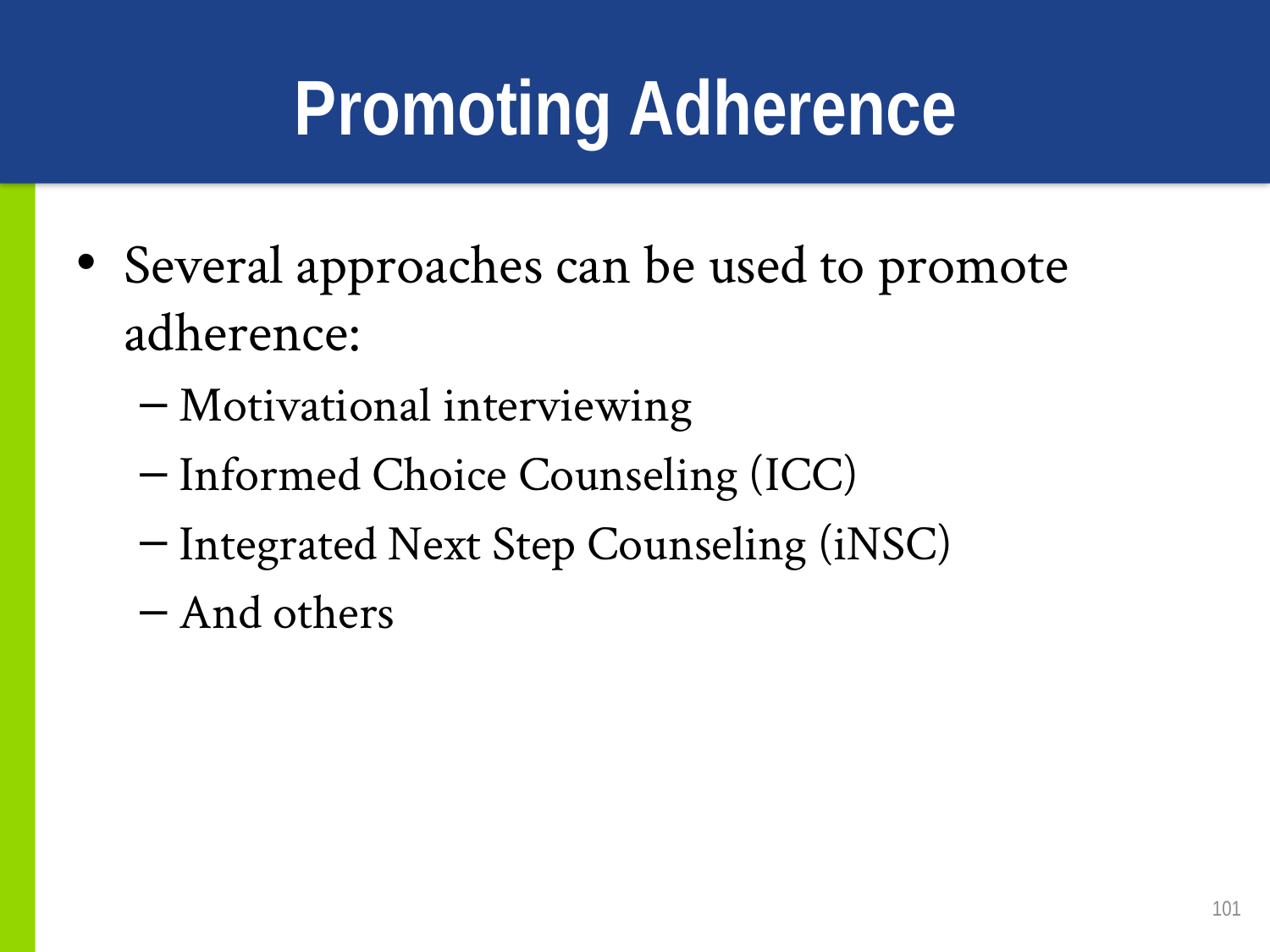

# Promoting Adherence
Several approaches can be used to promote adherence:
Motivational interviewing
Informed Choice Counseling (ICC)
Integrated Next Step Counseling (iNSC)
And others

101